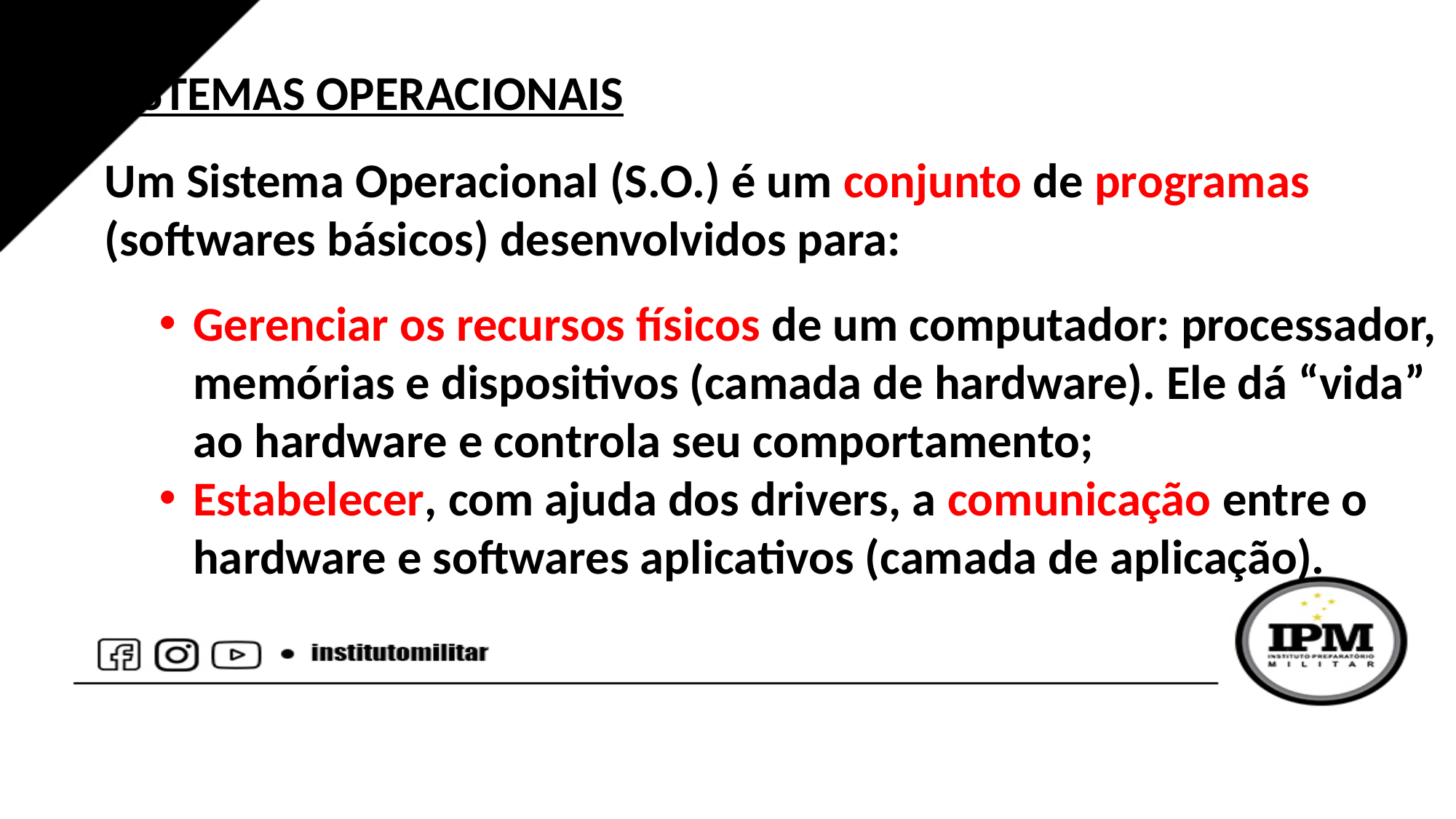

SISTEMAS OPERACIONAIS
Um Sistema Operacional (S.O.) é um conjunto de programas (softwares básicos) desenvolvidos para:

Gerenciar os recursos físicos de um computador: processador, memórias e dispositivos (camada de hardware). Ele dá “vida” ao hardware e controla seu comportamento;
Estabelecer, com ajuda dos drivers, a comunicação entre o hardware e softwares aplicativos (camada de aplicação).